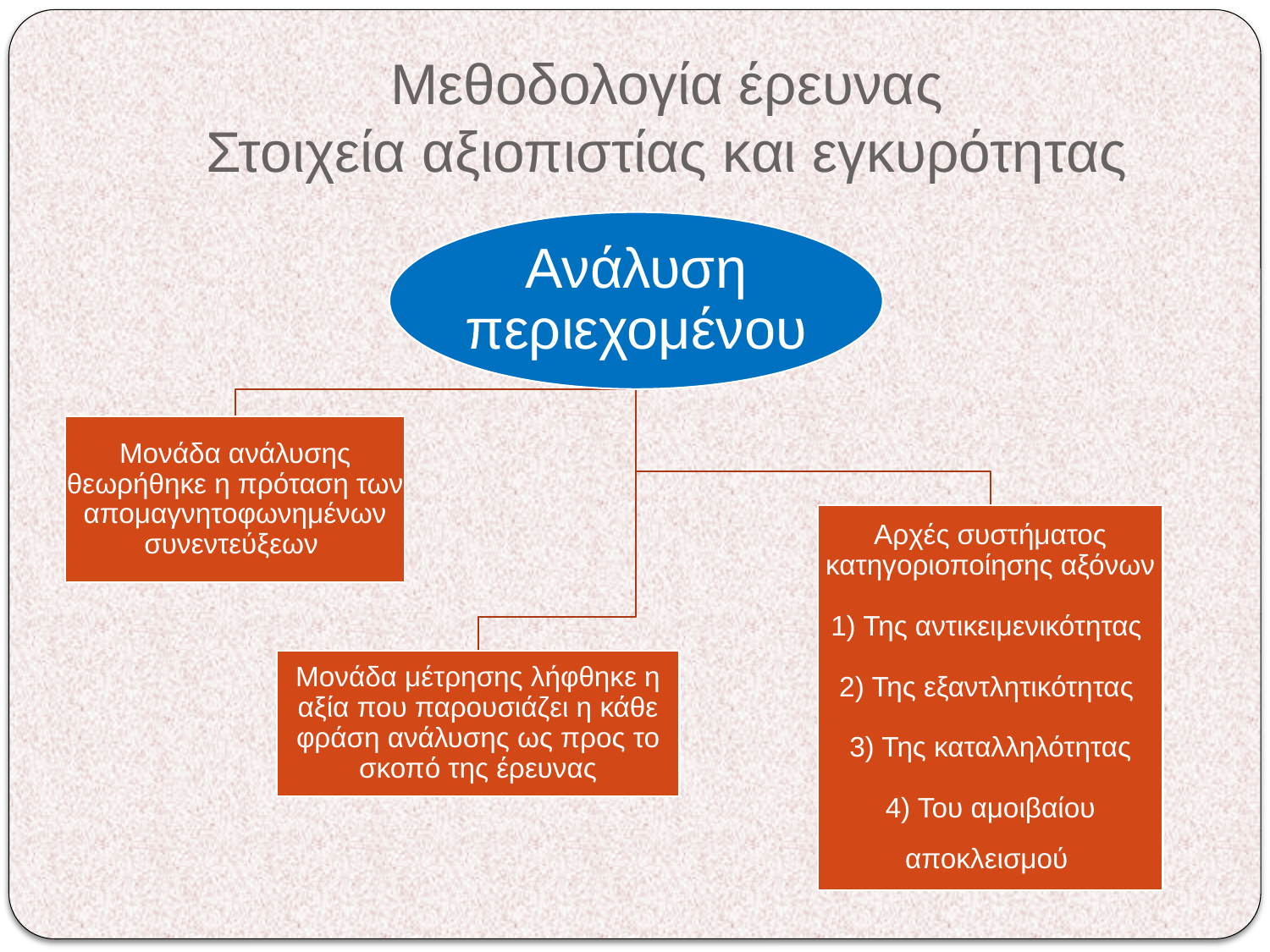

Ανάλυση περιεχομένου
Μονάδα ανάλυσης θεωρήθηκε η πρόταση των απομαγνητοφωνημένων συνεντεύξεων
Μονάδα μέτρησης λήφθηκε η αξία που παρουσιάζει η κάθε φράση ανάλυσης ως προς το σκοπό της έρευνας
Αρχές συστήματος κατηγοριοποίησης αξόνων
1) Της αντικειμενικότητας
2) Της εξαντλητικότητας
 3) Της καταλληλότητας
4) Του αμοιβαίου αποκλεισμού
# Μεθοδολογία έρευνας Στοιχεία αξιοπιστίας και εγκυρότητας